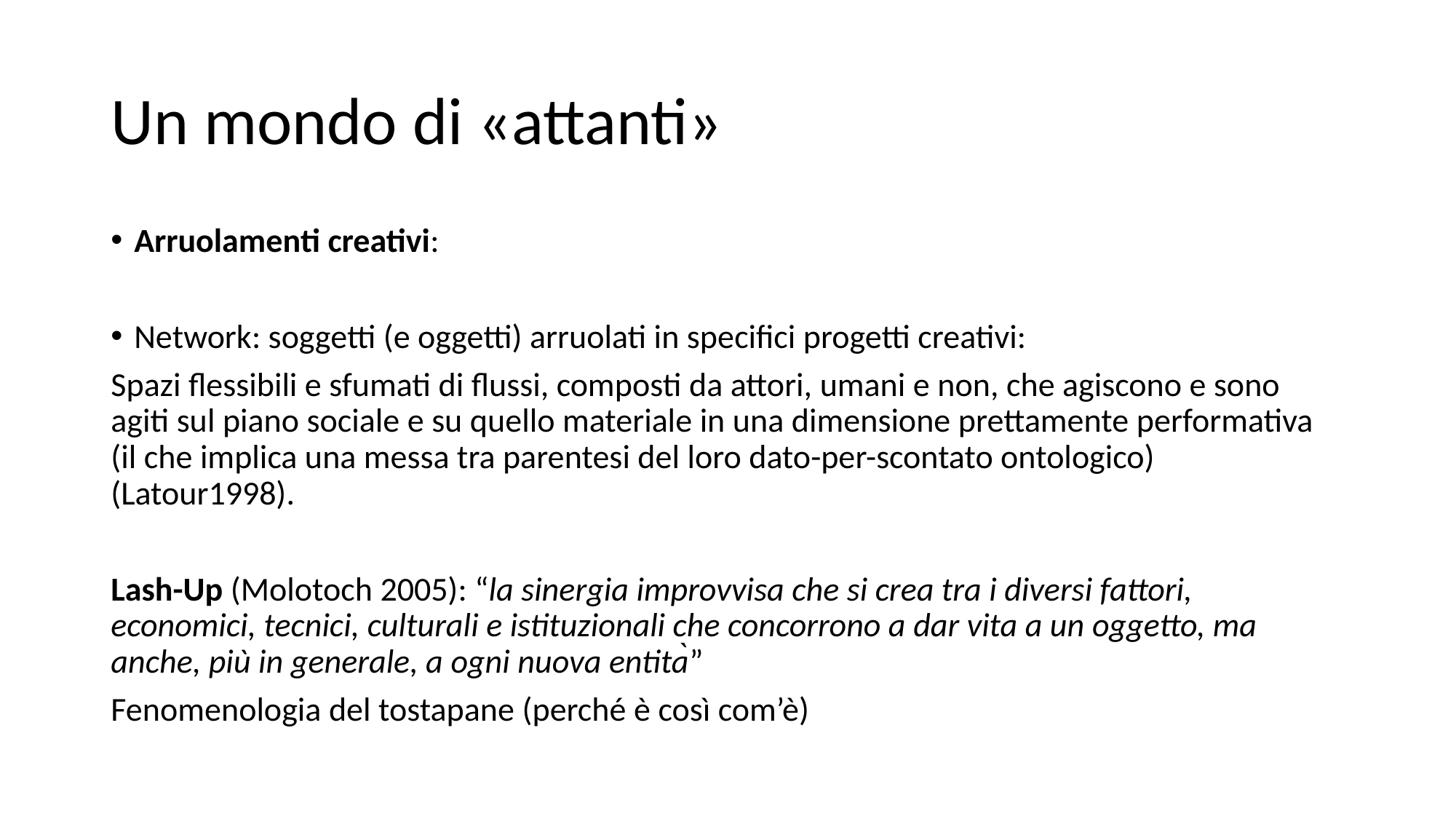

# Un mondo di «attanti»
Arruolamenti creativi:

Network: soggetti (e oggetti) arruolati in specifici progetti creativi:
Spazi flessibili e sfumati di flussi, composti da attori, umani e non, che agiscono e sono agiti sul piano sociale e su quello materiale in una dimensione prettamente performativa (il che implica una messa tra parentesi del loro dato-per-scontato ontologico) (Latour1998).

Lash-Up (Molotoch 2005): “la sinergia improvvisa che si crea tra i diversi fattori, economici, tecnici, culturali e istituzionali che concorrono a dar vita a un oggetto, ma anche, più in generale, a ogni nuova entità”
Fenomenologia del tostapane (perché è così com’è)